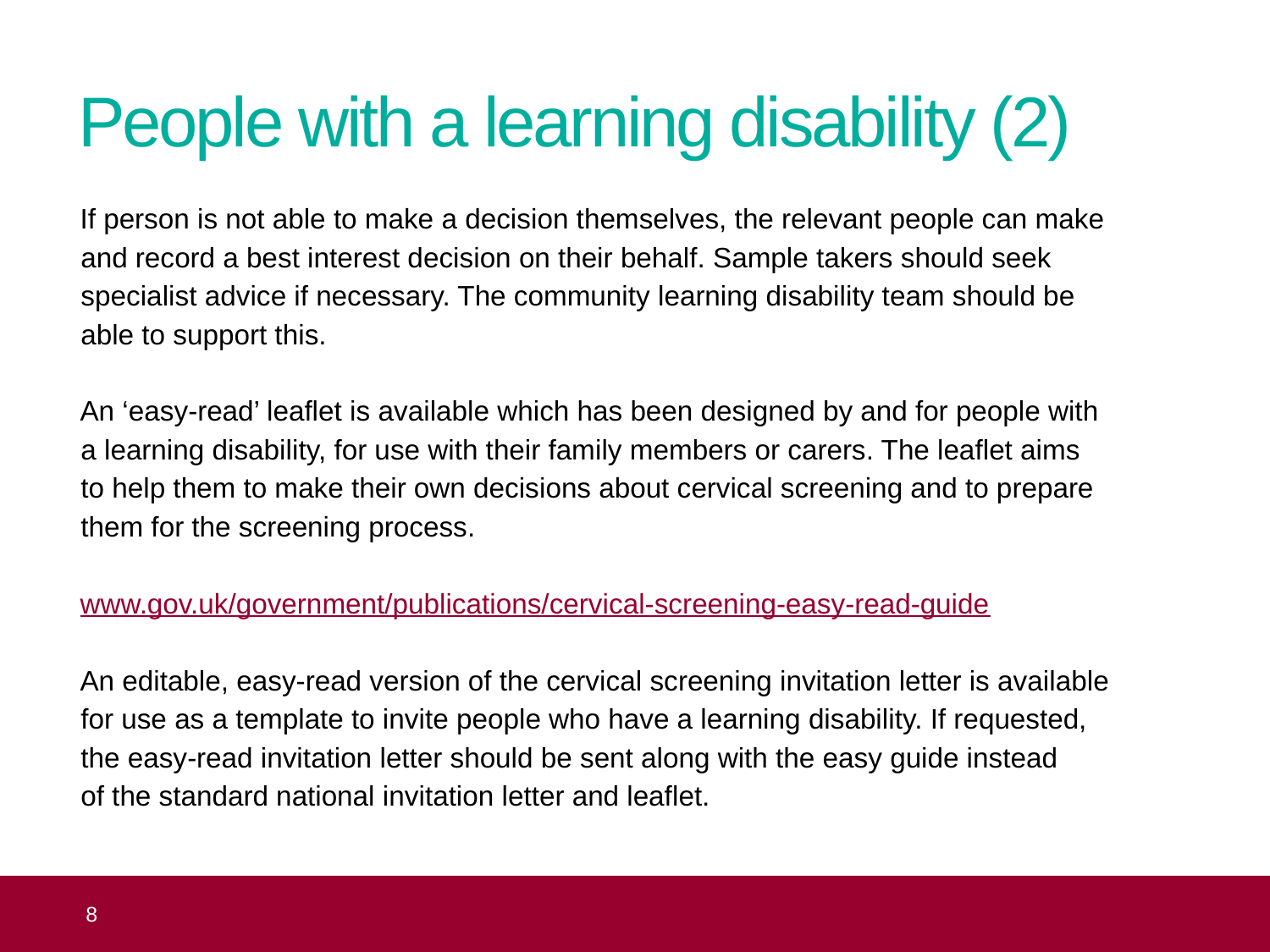

# People with a learning disability (2)
If person is not able to make a decision themselves, the relevant people can make
and record a best interest decision on their behalf. Sample takers should seek
specialist advice if necessary. The community learning disability team should be
able to support this.

An ‘easy-read’ leaflet is available which has been designed by and for people with
a learning disability, for use with their family members or carers. The leaflet aims
to help them to make their own decisions about cervical screening and to prepare
them for the screening process.

www.gov.uk/government/publications/cervical-screening-easy-read-guide

An editable, easy-read version of the cervical screening invitation letter is available
for use as a template to invite people who have a learning disability. If requested,
the easy-read invitation letter should be sent along with the easy guide instead
of the standard national invitation letter and leaflet.

  8
Topic 4: equality of access to cervical screening